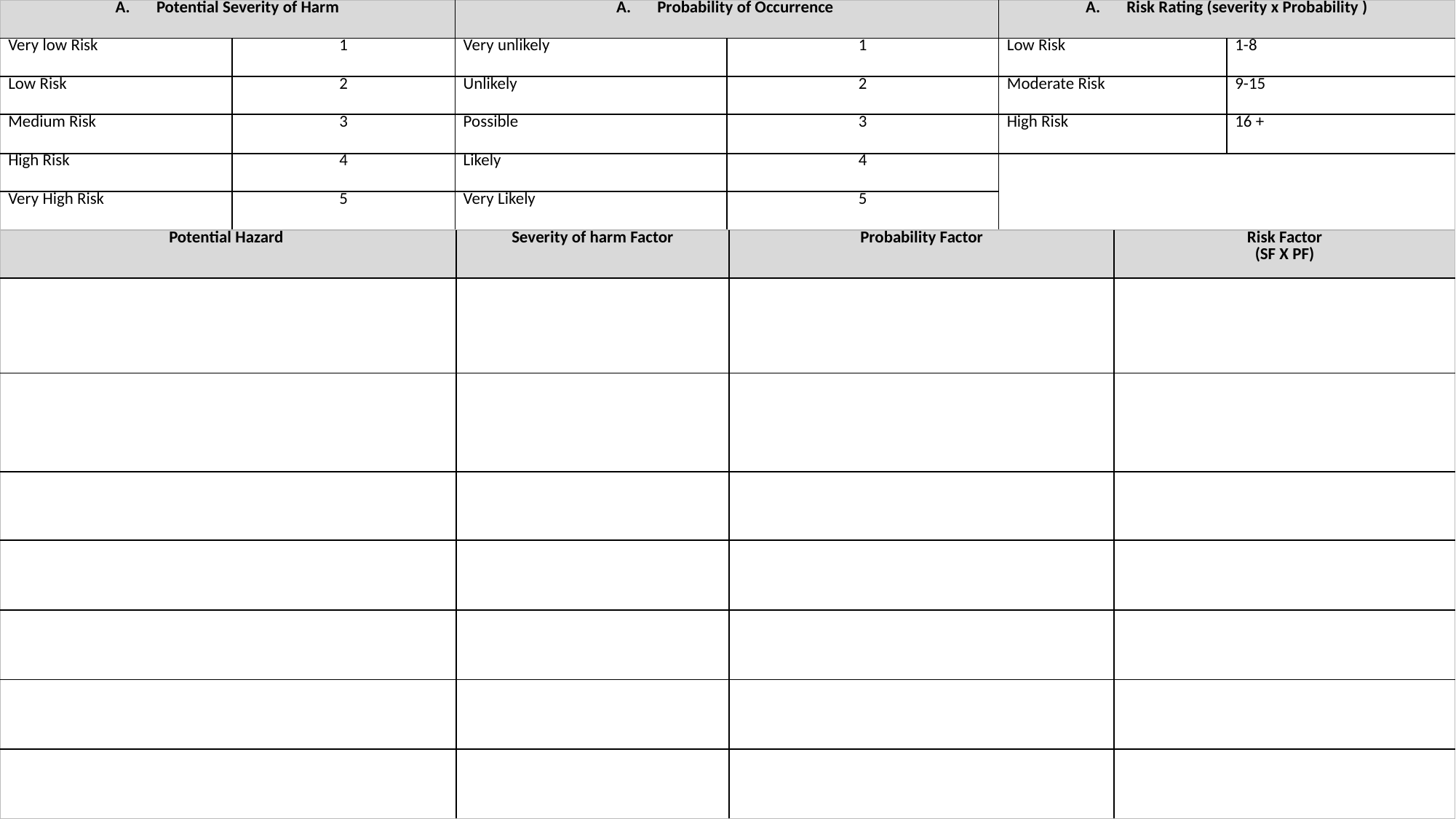

| Potential Severity of Harm |  | Probability of Occurrence |  | Risk Rating (severity x Probability ) |  |
| --- | --- | --- | --- | --- | --- |
| Very low Risk | 1 | Very unlikely | 1 | Low Risk | 1-8 |
| Low Risk | 2 | Unlikely | 2 | Moderate Risk | 9-15 |
| Medium Risk | 3 | Possible | 3 | High Risk | 16 + |
| High Risk | 4 | Likely | 4 |  |  |
| Very High Risk | 5 | Very Likely | 5 |  |  |
| Potential Hazard | Severity of harm Factor | Probability Factor | Risk Factor (SF X PF) |
| --- | --- | --- | --- |
|  |  |  |  |
|  |  |  |  |
|  |  |  |  |
|  |  |  |  |
|  |  |  |  |
|  |  |  |  |
|  |  |  |  |